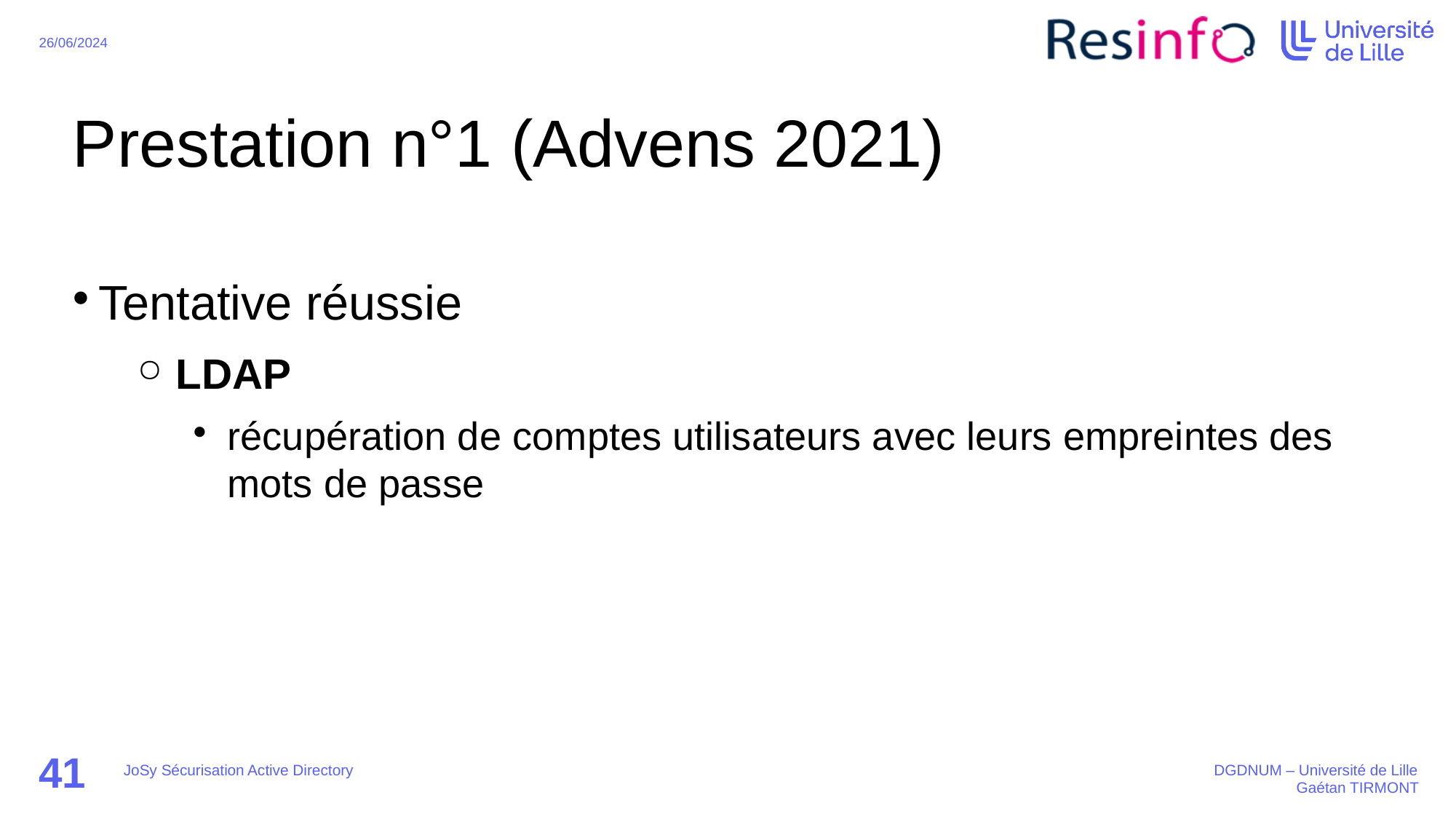

# Prestation n°1 (Advens 2021)

Tentative réussie
LDAP
récupération de comptes utilisateurs avec leurs empreintes des mots de passe